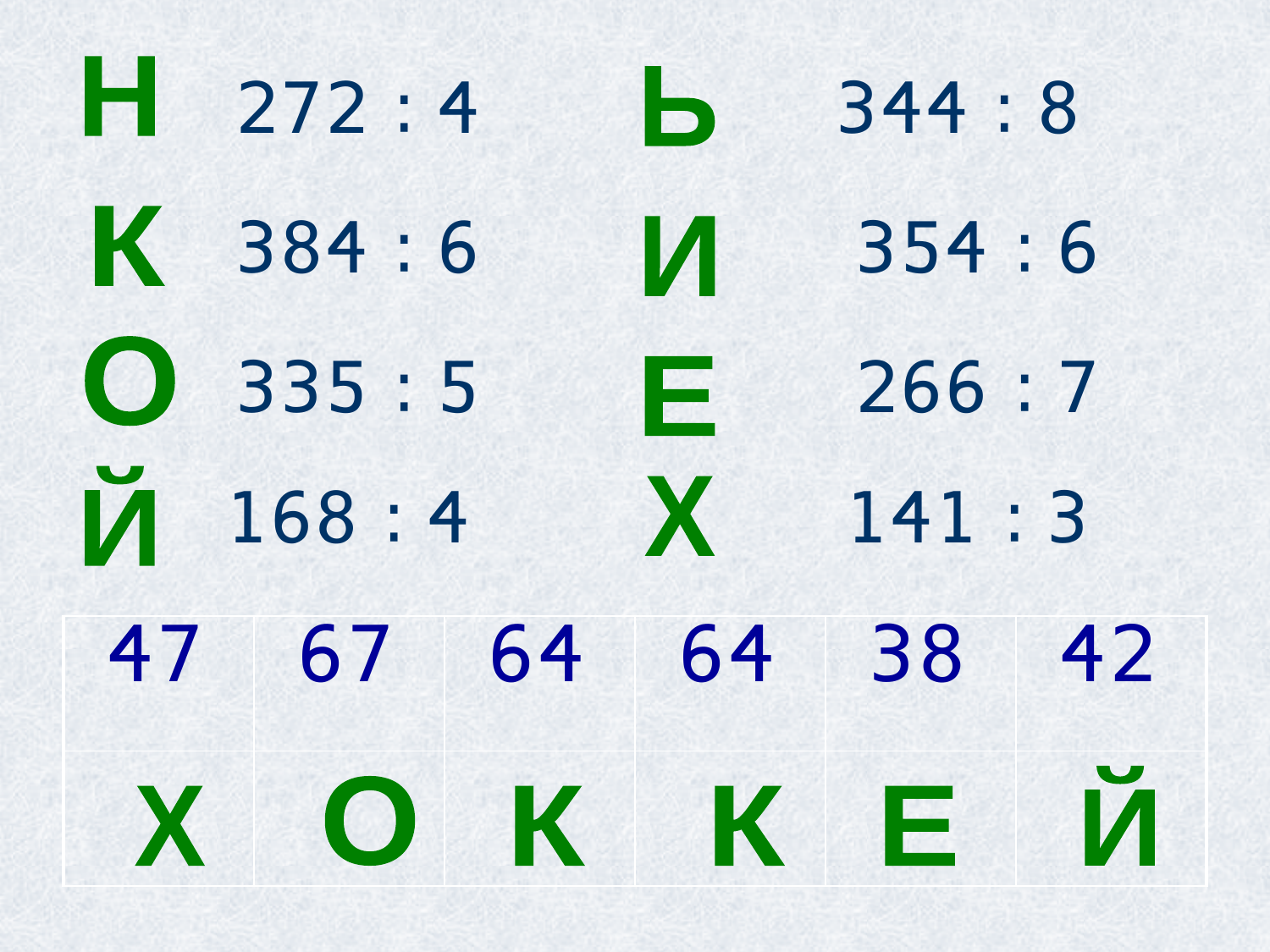

Н
272 : 4
344 : 8
Ь
384 : 6
354 : 6
К
И
О
335 : 5
266 : 7
Е
Й
168 : 4
141 : 3
Х
| 47 | 67 | 64 | 64 | 38 | 42 |
| --- | --- | --- | --- | --- | --- |
|  |  |  |  |  |  |
Й
О
Х
К
К
Е